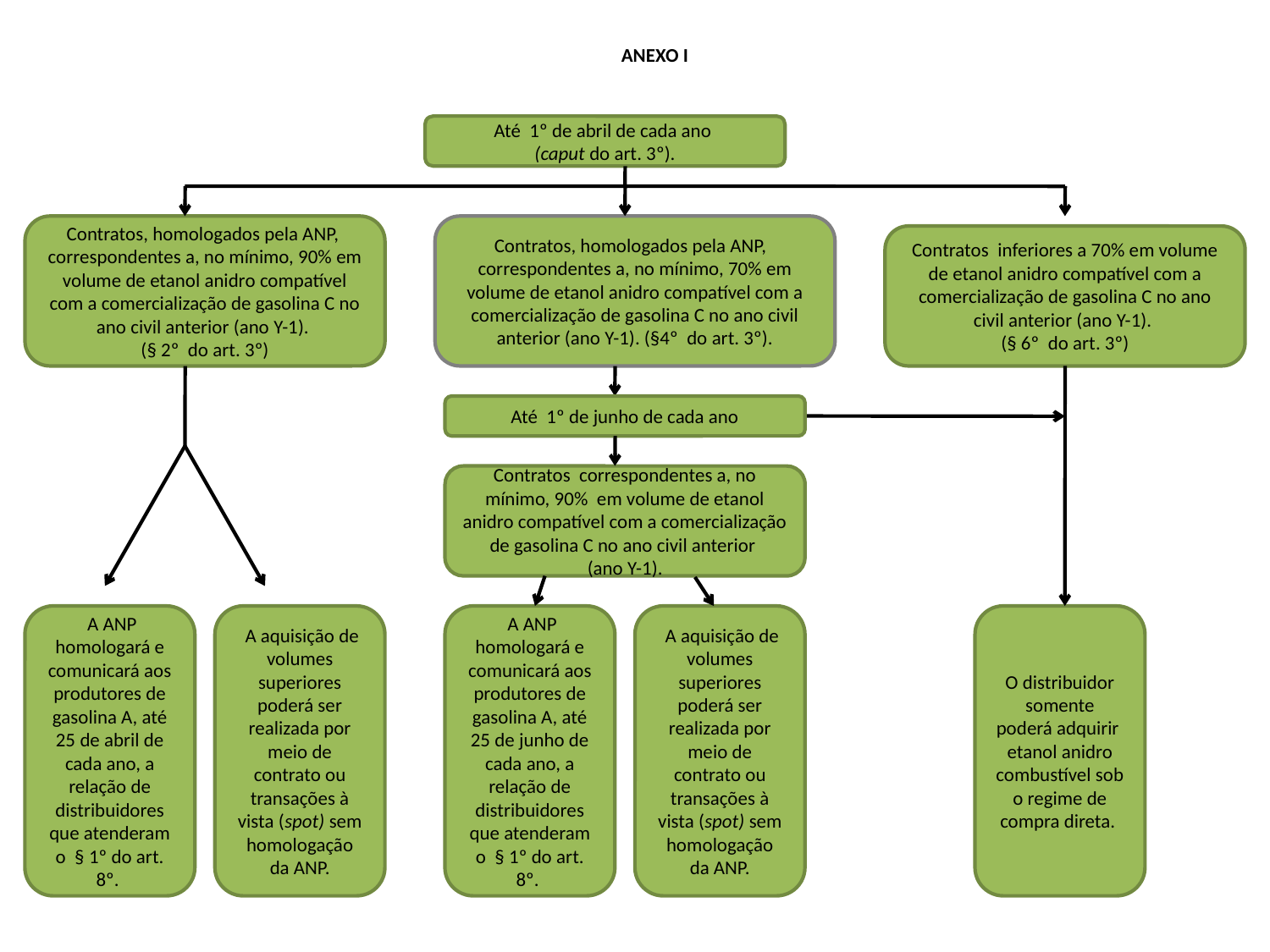

ANEXO I
Até  1º de abril de cada ano
(caput do art. 3º).
Contratos, homologados pela ANP,  correspondentes a, no mínimo, 90% em volume de etanol anidro compatível com a comercialização de gasolina C no ano civil anterior (ano Y-1).
(§ 2º  do art. 3º)
Contratos, homologados pela ANP,   correspondentes a, no mínimo, 70% em volume de etanol anidro compatível com a comercialização de gasolina C no ano civil anterior (ano Y-1). (§4º  do art. 3º).
Contratos  inferiores a 70% em volume de etanol anidro compatível com a comercialização de gasolina C no ano civil anterior (ano Y-1).
(§ 6º  do art. 3º)
Até  1º de junho de cada ano
Contratos  correspondentes a, no mínimo, 90%  em volume de etanol anidro compatível com a comercialização de gasolina C no ano civil anterior
(ano Y-1).
 A ANP homologará e comunicará aos produtores de gasolina A, até 25 de abril de cada ano, a relação de distribuidores que atenderam o  § 1º do art. 8º.
 A aquisição de volumes superiores poderá ser realizada por meio de contrato ou transações à vista (spot) sem homologação da ANP.
 A ANP homologará e comunicará aos produtores de gasolina A, até 25 de junho de cada ano, a relação de distribuidores que atenderam o  § 1º do art. 8º.
 A aquisição de volumes superiores poderá ser realizada por meio de contrato ou transações à vista (spot) sem homologação da ANP.
O distribuidor somente poderá adquirir  etanol anidro combustível sob o regime de compra direta.